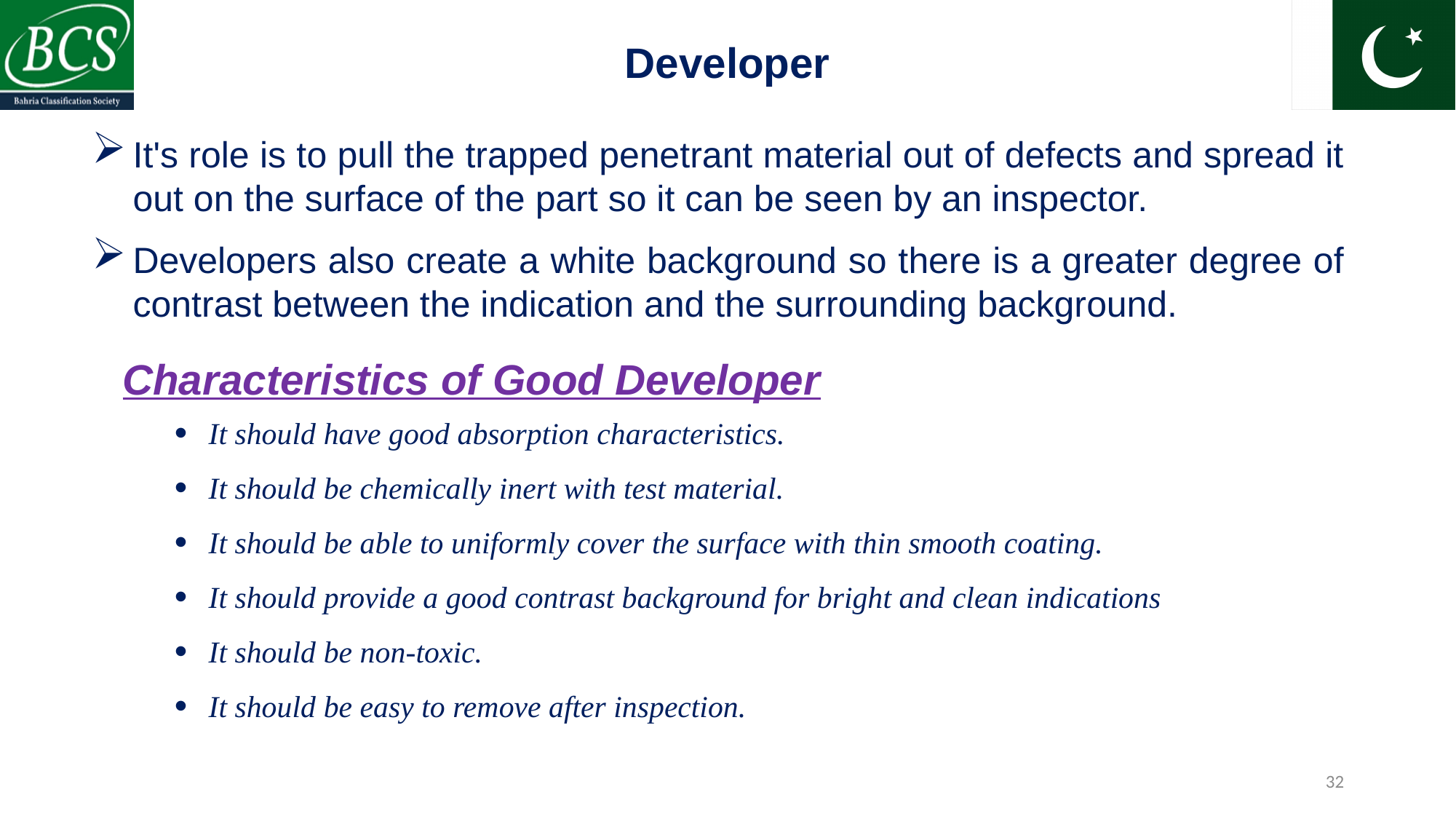

Developer
It's role is to pull the trapped penetrant material out of defects and spread it out on the surface of the part so it can be seen by an inspector.
Developers also create a white background so there is a greater degree of contrast between the indication and the surrounding background.
Characteristics of Good Developer
It should have good absorption characteristics.
It should be chemically inert with test material.
It should be able to uniformly cover the surface with thin smooth coating.
It should provide a good contrast background for bright and clean indications
It should be non-toxic.
It should be easy to remove after inspection.
32